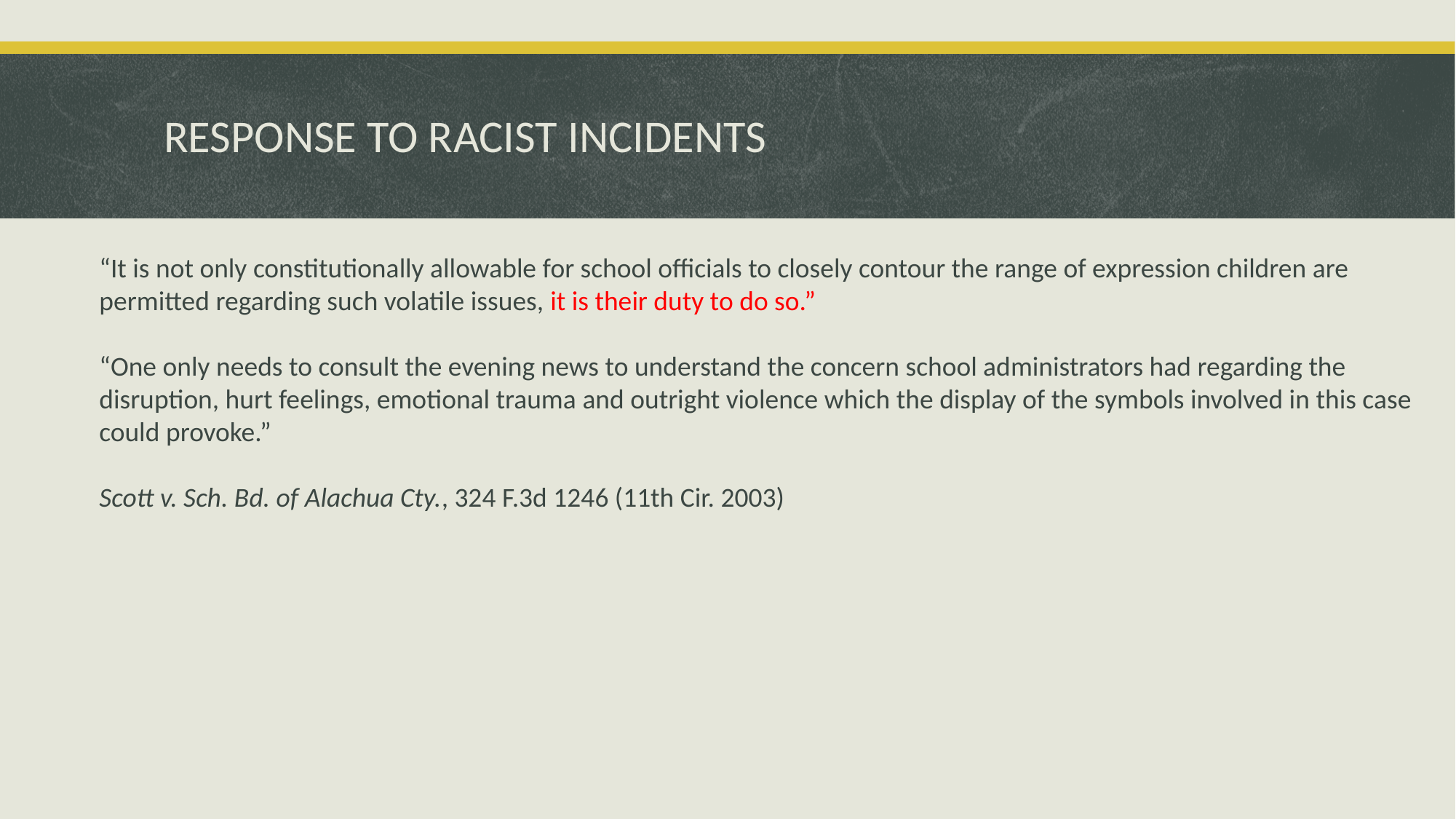

# RESPONSE TO RACIST INCIDENTS
“It is not only constitutionally allowable for school officials to closely contour the range of expression children are permitted regarding such volatile issues, it is their duty to do so.”

“One only needs to consult the evening news to understand the concern school administrators had regarding the disruption, hurt feelings, emotional trauma and outright violence which the display of the symbols involved in this case could provoke.”

Scott v. Sch. Bd. of Alachua Cty., 324 F.3d 1246 (11th Cir. 2003)